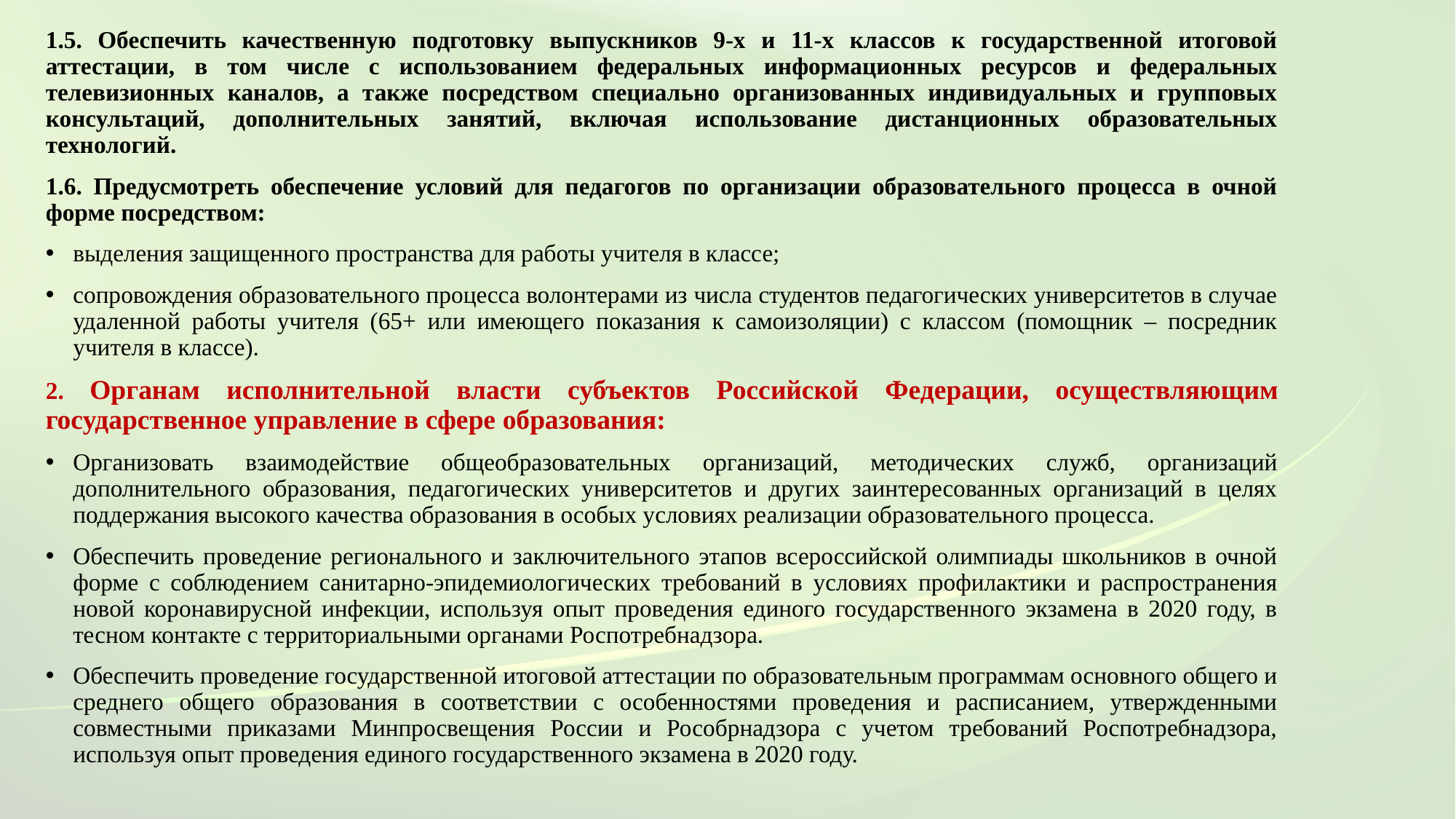

1.5. Обеспечить качественную подготовку выпускников 9-х и 11-х классов к государственной итоговой аттестации, в том числе с использованием федеральных информационных ресурсов и федеральных телевизионных каналов, а также посредством специально организованных индивидуальных и групповых консультаций, дополнительных занятий, включая использование дистанционных образовательных технологий.
1.6. Предусмотреть обеспечение условий для педагогов по организации образовательного процесса в очной форме посредством:
выделения защищенного пространства для работы учителя в классе;
сопровождения образовательного процесса волонтерами из числа студентов педагогических университетов в случае удаленной работы учителя (65+ или имеющего показания к самоизоляции) с классом (помощник – посредник учителя в классе).
2. Органам исполнительной власти субъектов Российской Федерации, осуществляющим государственное управление в сфере образования:
Организовать взаимодействие общеобразовательных организаций, методических служб, организаций дополнительного образования, педагогических университетов и других заинтересованных организаций в целях поддержания высокого качества образования в особых условиях реализации образовательного процесса.
Обеспечить проведение регионального и заключительного этапов всероссийской олимпиады школьников в очной форме с соблюдением санитарно-эпидемиологических требований в условиях профилактики и распространения новой коронавирусной инфекции, используя опыт проведения единого государственного экзамена в 2020 году, в тесном контакте с территориальными органами Роспотребнадзора.
Обеспечить проведение государственной итоговой аттестации по образовательным программам основного общего и среднего общего образования в соответствии с особенностями проведения и расписанием, утвержденными совместными приказами Минпросвещения России и Рособрнадзора с учетом требований Роспотребнадзора, используя опыт проведения единого государственного экзамена в 2020 году.